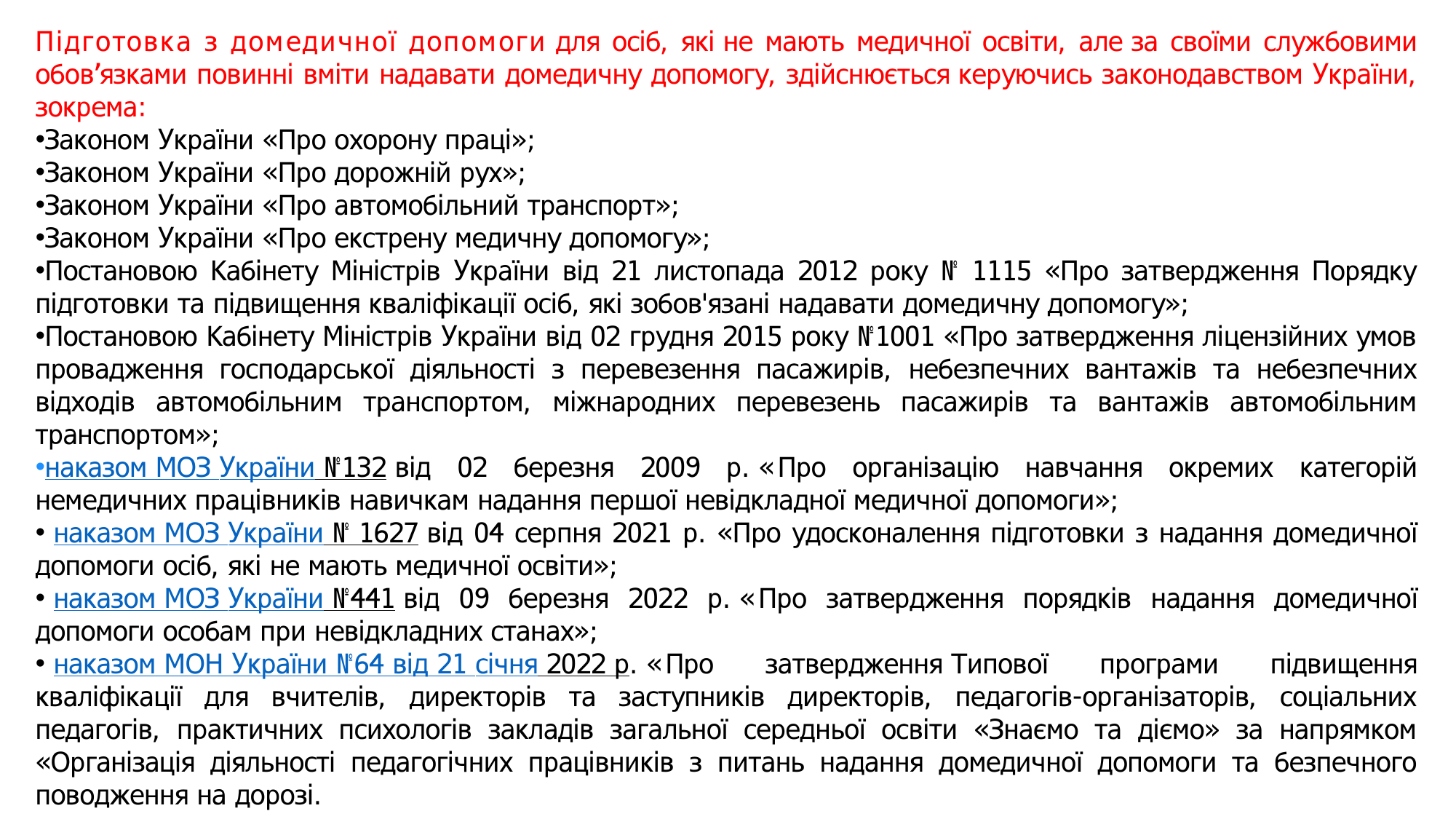

Підготовка з домедичної допомоги для осіб, які не мають медичної освіти, але за своїми службовими обов’язками повинні вміти надавати домедичну допомогу, здійснюється керуючись законодавством України, зокрема:
Законом України «Про охорону праці»;
Законом України «Про дорожній рух»;
Законом України «Про автомобільний транспорт»;
Законом України «Про екстрену медичну допомогу»;
Постановою Кабінету Міністрів України від 21 листопада 2012 року № 1115 «Про затвердження Порядку підготовки та підвищення кваліфікації осіб, які зобов'язані надавати домедичну допомогу»;
Постановою Кабінету Міністрів України від 02 грудня 2015 року №1001 «Про затвердження ліцензійних умов провадження господарської діяльності з перевезення пасажирів, небезпечних вантажів та небезпечних відходів автомобільним транспортом, міжнародних перевезень пасажирів та вантажів автомобільним транспортом»;
наказом МОЗ України №132 від 02 березня 2009 р. «Про організацію навчання окремих категорій немедичних працівників навичкам надання першої невідкладної медичної допомоги»;
 наказом МОЗ України № 1627 від 04 серпня 2021 р. «Про удосконалення підготовки з надання домедичної допомоги осіб, які не мають медичної освіти»;
 наказом МОЗ України №441 від 09 березня 2022 р. «Про затвердження порядків надання домедичної допомоги особам при невідкладних станах»;
 наказом МОН України №64 від 21 січня 2022 р. «Про затвердження Типової програми підвищення кваліфікації для вчителів, директорів та заступників директорів, педагогів-організаторів, соціальних педагогів, практичних психологів закладів загальної середньої освіти «Знаємо та діємо» за напрямком «Організація діяльності педагогічних працівників з питань надання домедичної допомоги та безпечного поводження на дорозі.